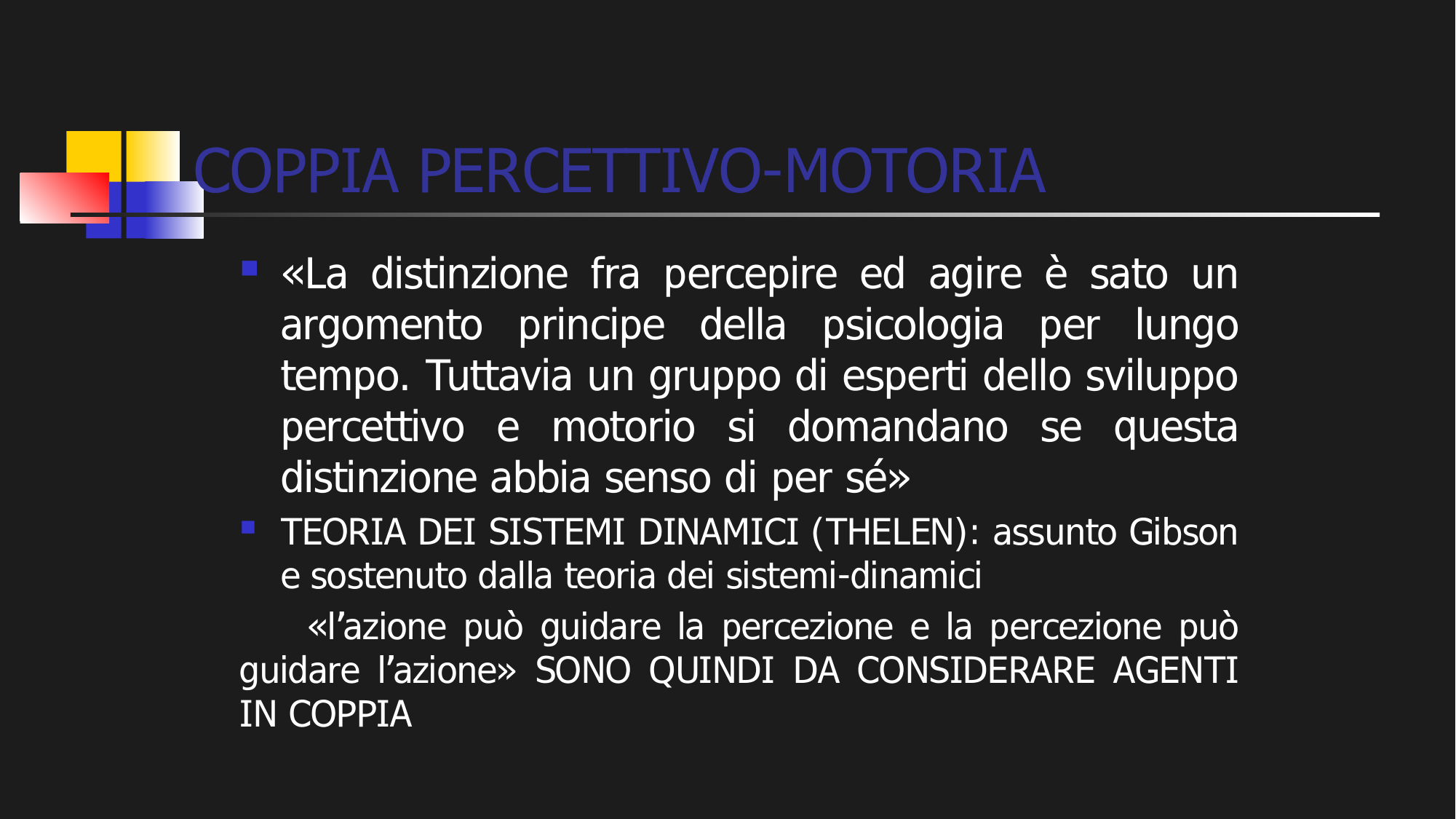

# COPPIA PERCETTIVO-MOTORIA
«La distinzione fra percepire ed agire è sato un argomento principe della psicologia per lungo tempo. Tuttavia un gruppo di esperti dello sviluppo percettivo e motorio si domandano se questa distinzione abbia senso di per sé»
TEORIA DEI SISTEMI DINAMICI (THELEN): assunto Gibson e sostenuto dalla teoria dei sistemi-dinamici
    «l’azione può guidare la percezione e la percezione può guidare l’azione» SONO QUINDI DA CONSIDERARE AGENTI IN COPPIA